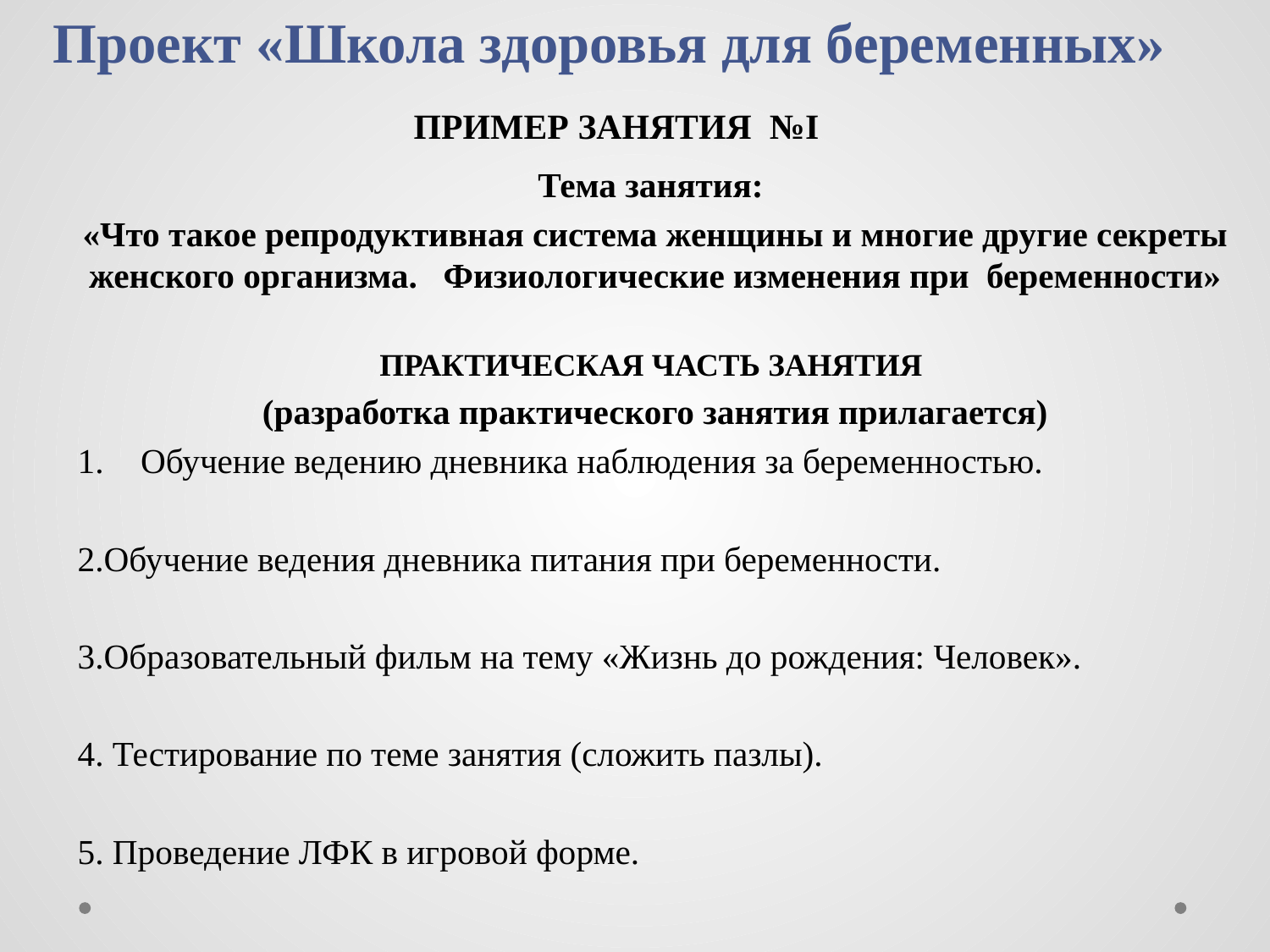

# Проект «Школа здоровья для беременных»  ПРИМЕР ЗАНЯТИЯ  №I
Тема занятия:
«Что такое репродуктивная система женщины и многие другие секреты женского организма.   Физиологические изменения при  беременности»

ПРАКТИЧЕСКАЯ ЧАСТЬ ЗАНЯТИЯ
(разработка практического занятия прилагается)
Обучение ведению дневника наблюдения за беременностью.

2.Обучение ведения дневника питания при беременности.

3.Образовательный фильм на тему «Жизнь до рождения: Человек».

4. Тестирование по теме занятия (сложить пазлы).

5. Проведение ЛФК в игровой форме.